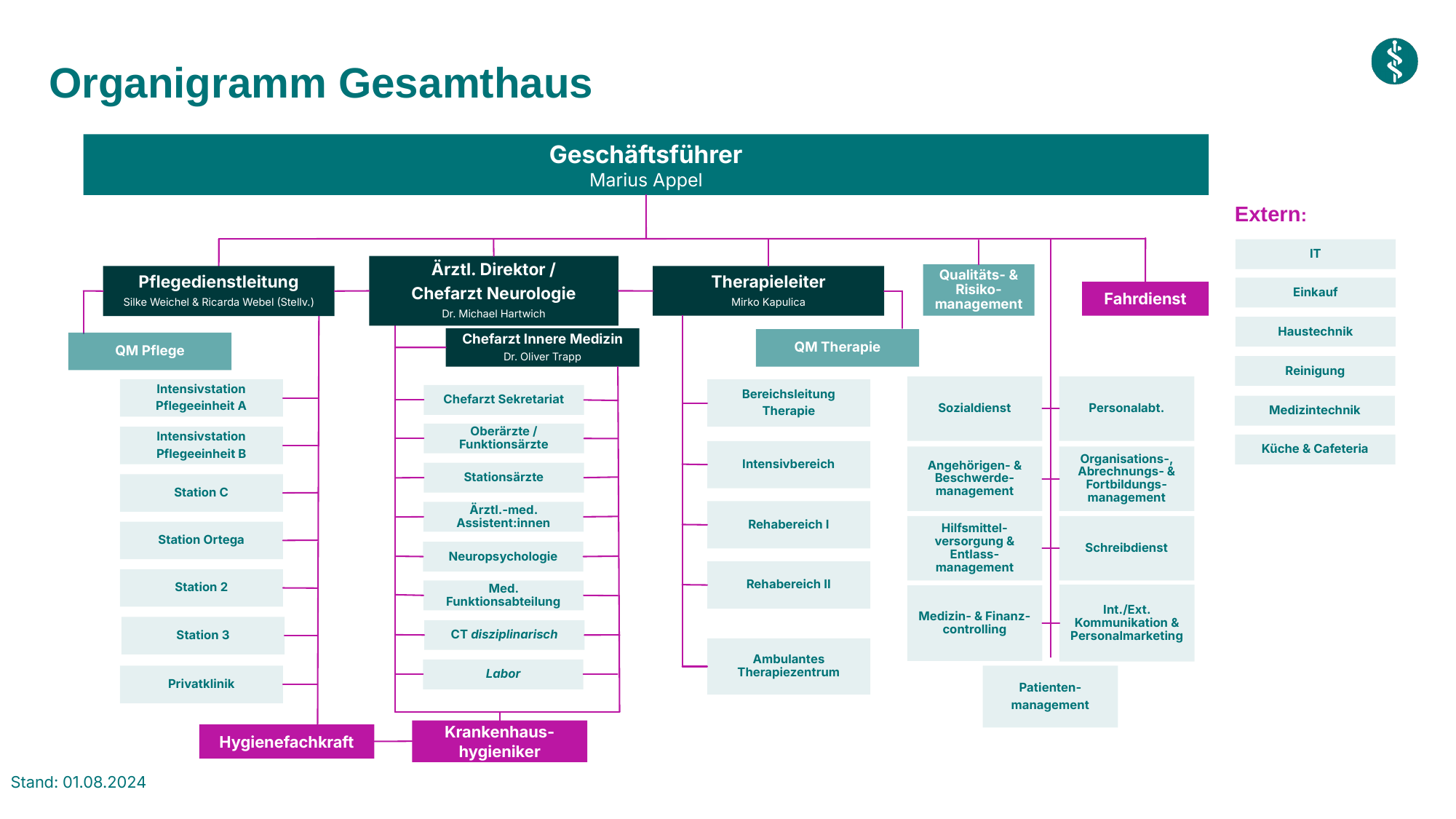

# Organigramm Gesamthaus
Geschäftsführer
Marius Appel
Extern:
IT
Ärztl. Direktor /
Chefarzt Neurologie
Dr. Michael Hartwich
Qualitäts- & Risiko-management
Pflegedienstleitung
Silke Weichel & Ricarda Webel (Stellv.)
Therapieleiter
Mirko Kapulica
Einkauf
Fahrdienst
Haustechnik
Chefarzt Innere Medizin
Dr. Oliver Trapp
QM Therapie
QM Pflege
Reinigung
Sozialdienst
Personalabt.
Intensivstation
Pflegeeinheit A
Bereichsleitung
Therapie
Chefarzt Sekretariat
Medizintechnik
Oberärzte / Funktionsärzte
Intensivstation
Pflegeeinheit B
Küche & Cafeteria
Intensivbereich
Angehörigen- & Beschwerde-management
Organisations-, Abrechnungs- & Fortbildungs-management
Stationsärzte
Station C
Rehabereich I
Ärztl.-med. Assistent:innen
Hilfsmittel-versorgung & Entlass-management
Schreibdienst
Station Ortega
Neuropsychologie
Rehabereich II
Station 2
Med. Funktionsabteilung
Int./Ext. Kommunikation & Personalmarketing
Medizin- & Finanz-controlling
Station 3
CT disziplinarisch
Ambulantes Therapiezentrum
Labor
Privatklinik
Patienten-
management
Krankenhaus-hygieniker
Hygienefachkraft
Stand: 01.08.2024